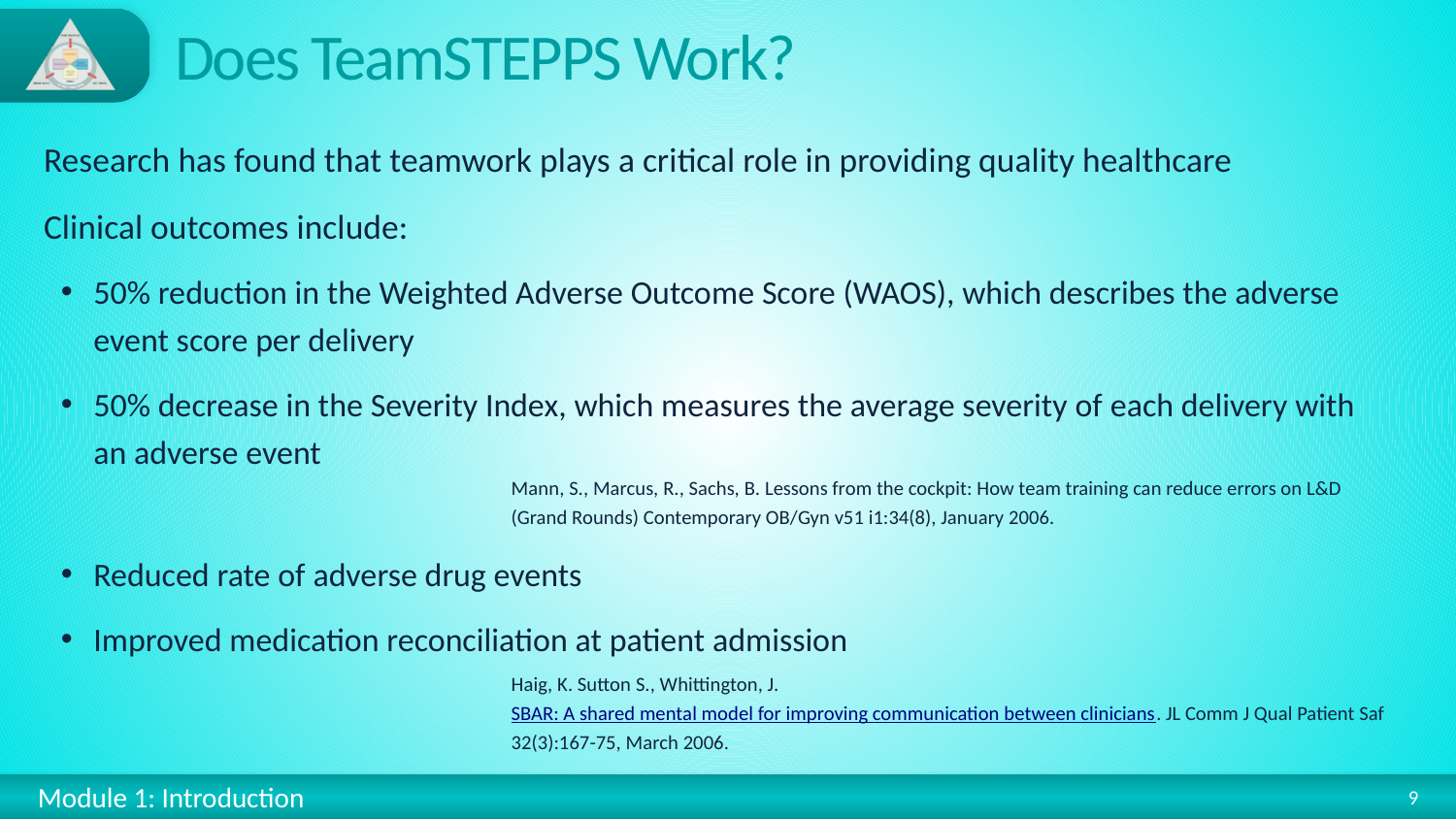

# Does TeamSTEPPS Work?
Research has found that teamwork plays a critical role in providing quality healthcare
Clinical outcomes include:
50% reduction in the Weighted Adverse Outcome Score (WAOS), which describes the adverse event score per delivery
50% decrease in the Severity Index, which measures the average severity of each delivery with an adverse event
Mann, S., Marcus, R., Sachs, B. Lessons from the cockpit: How team training can reduce errors on L&D (Grand Rounds) Contemporary OB/Gyn v51 i1:34(8), January 2006.
Reduced rate of adverse drug events
Improved medication reconciliation at patient admission
Haig, K. Sutton S., Whittington, J. SBAR: A shared mental model for improving communication between clinicians. JL Comm J Qual Patient Saf 32(3):167-75, March 2006.